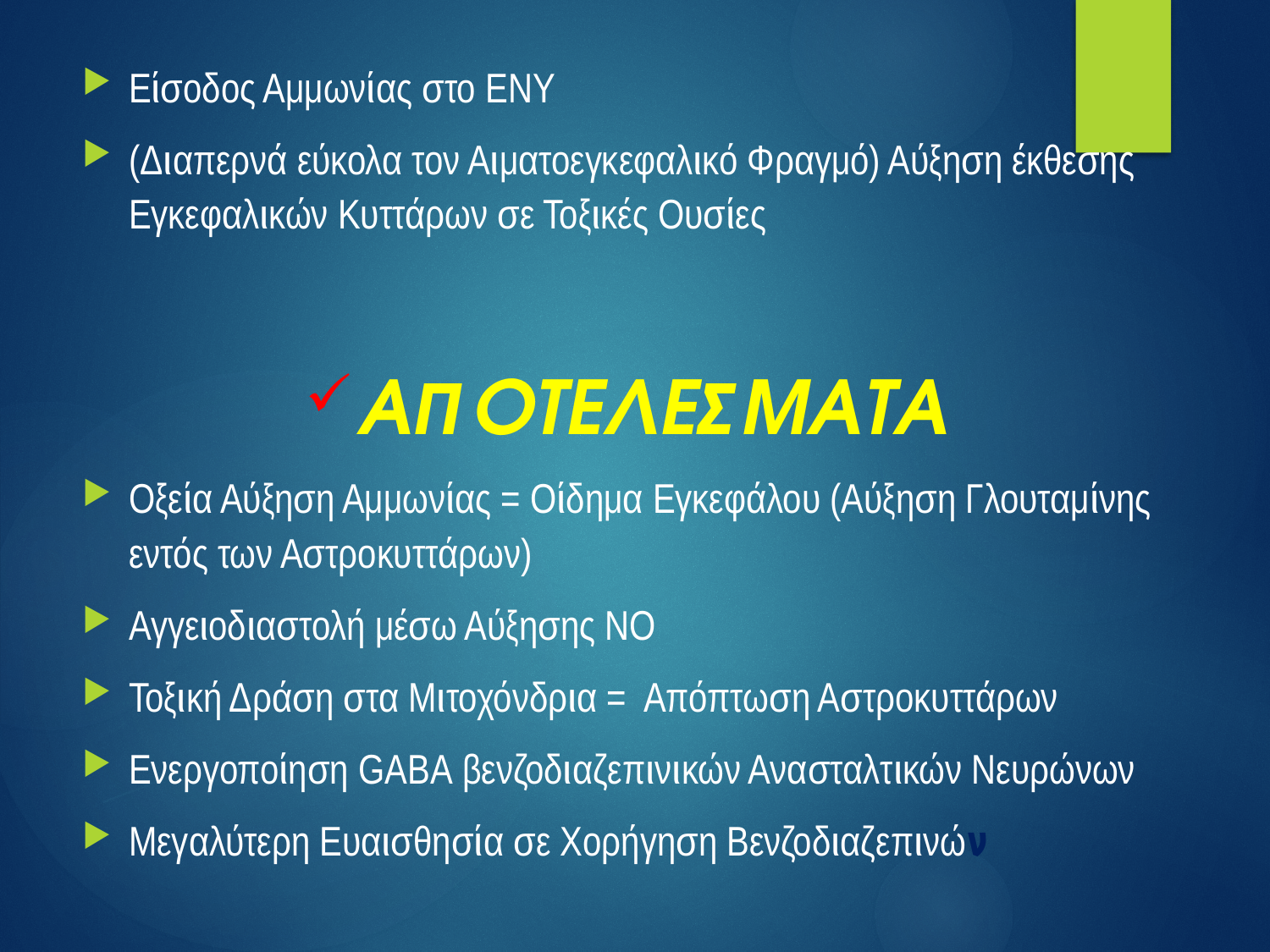

Είσοδος Αμμωνίας στο ΕΝΥ
(Διαπερνά εύκολα τον Αιματοεγκεφαλικό Φραγμό) Αύξηση έκθεσης Εγκεφαλικών Κυττάρων σε Τοξικές Ουσίες

ΑΠΟΤΕΛΕΣΜΑΤΑ
Οξεία Αύξηση Αμμωνίας = Οίδημα Εγκεφάλου (Αύξηση Γλουταμίνης εντός των Αστροκυττάρων)
Αγγειοδιαστολή μέσω Αύξησης ΝΟ
Τοξική Δράση στα Μιτοχόνδρια =  Απόπτωση Αστροκυττάρων
Ενεργοποίηση GABA βενζοδιαζεπινικών Ανασταλτικών Νευρώνων
Μεγαλύτερη Ευαισθησία σε Χορήγηση Βενζοδιαζεπινών